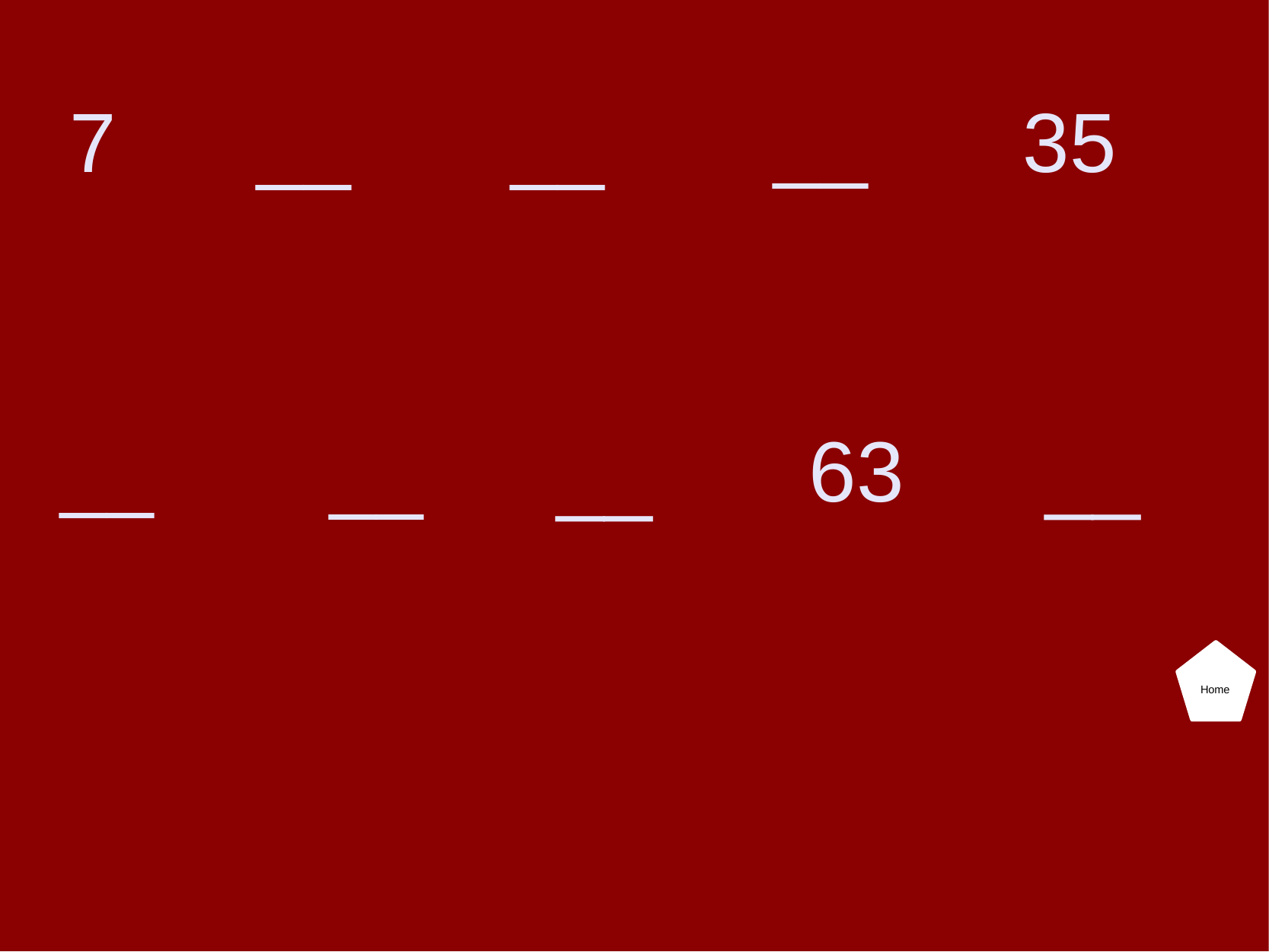

7
__
35
__
__
63
__
__
__
__

Home